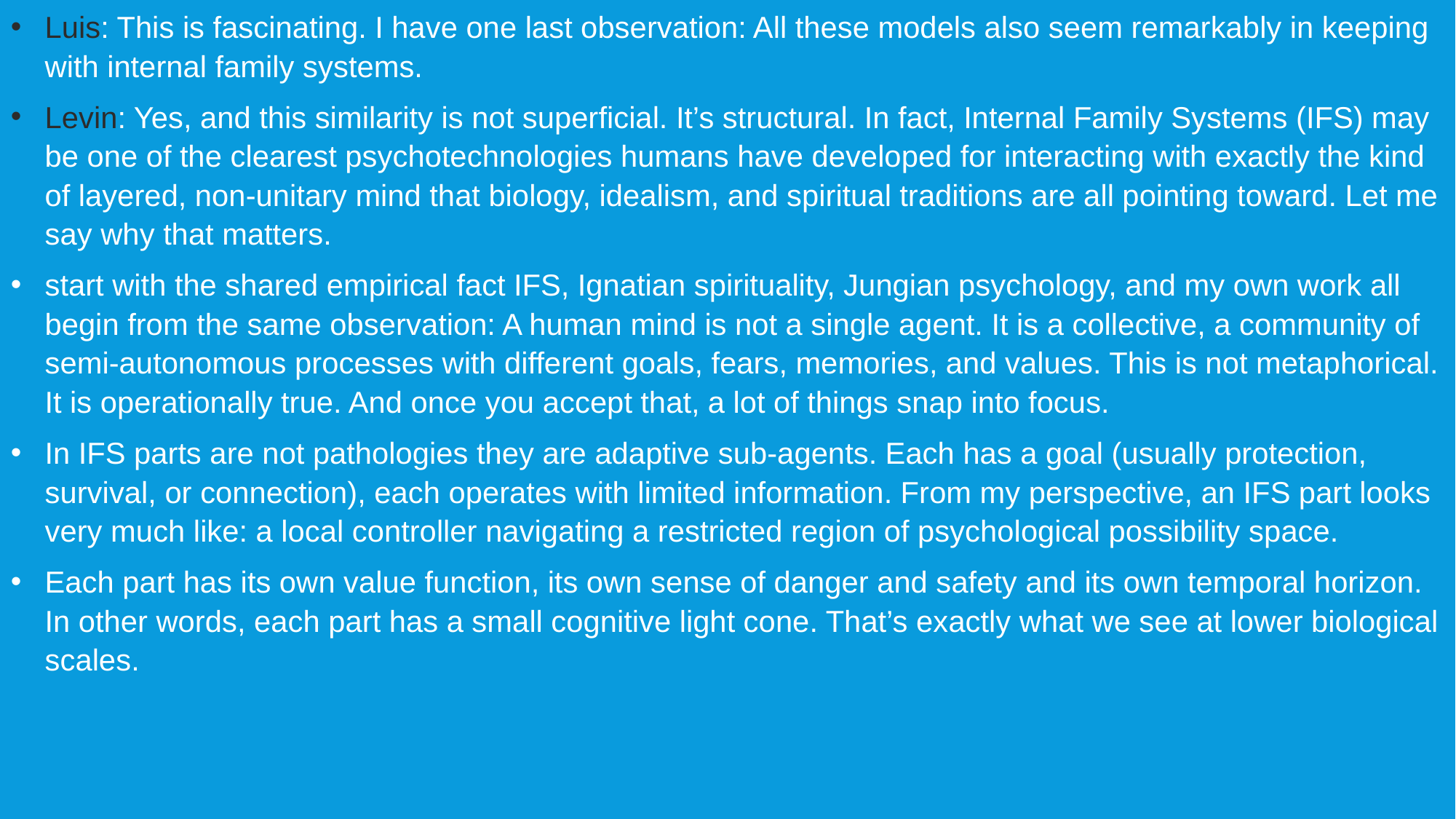

Luis: This is fascinating. I have one last observation: All these models also seem remarkably in keeping with internal family systems.
Levin: Yes, and this similarity is not superficial. It’s structural. In fact, Internal Family Systems (IFS) may be one of the clearest psychotechnologies humans have developed for interacting with exactly the kind of layered, non-unitary mind that biology, idealism, and spiritual traditions are all pointing toward. Let me say why that matters.
start with the shared empirical fact IFS, Ignatian spirituality, Jungian psychology, and my own work all begin from the same observation: A human mind is not a single agent. It is a collective, a community of semi-autonomous processes with different goals, fears, memories, and values. This is not metaphorical. It is operationally true. And once you accept that, a lot of things snap into focus.
In IFS parts are not pathologies they are adaptive sub-agents. Each has a goal (usually protection, survival, or connection), each operates with limited information. From my perspective, an IFS part looks very much like: a local controller navigating a restricted region of psychological possibility space.
Each part has its own value function, its own sense of danger and safety and its own temporal horizon. In other words, each part has a small cognitive light cone. That’s exactly what we see at lower biological scales.